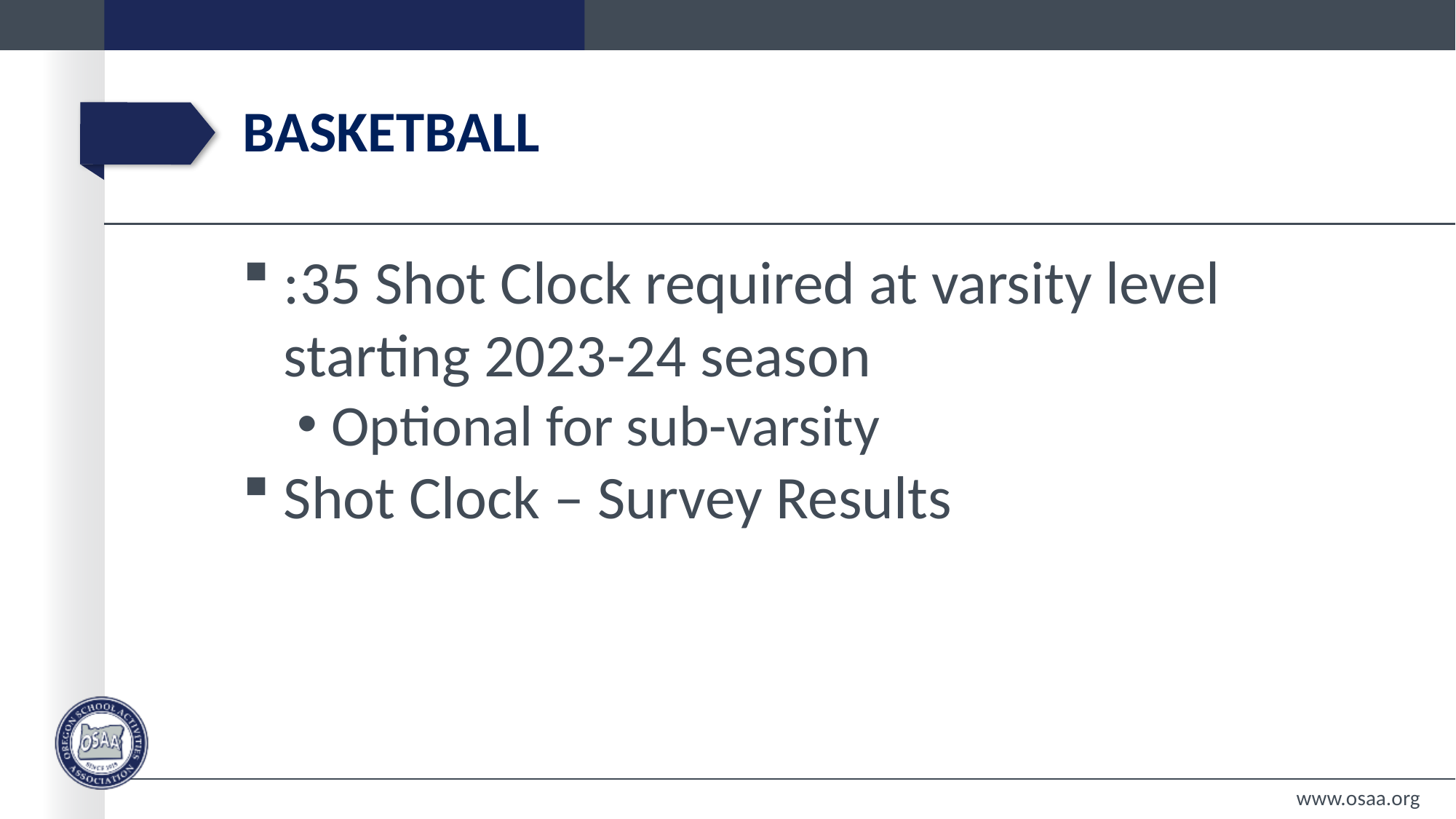

# basketball
:35 Shot Clock required at varsity level starting 2023-24 season
Optional for sub-varsity
Shot Clock – Survey Results

www.osaa.org